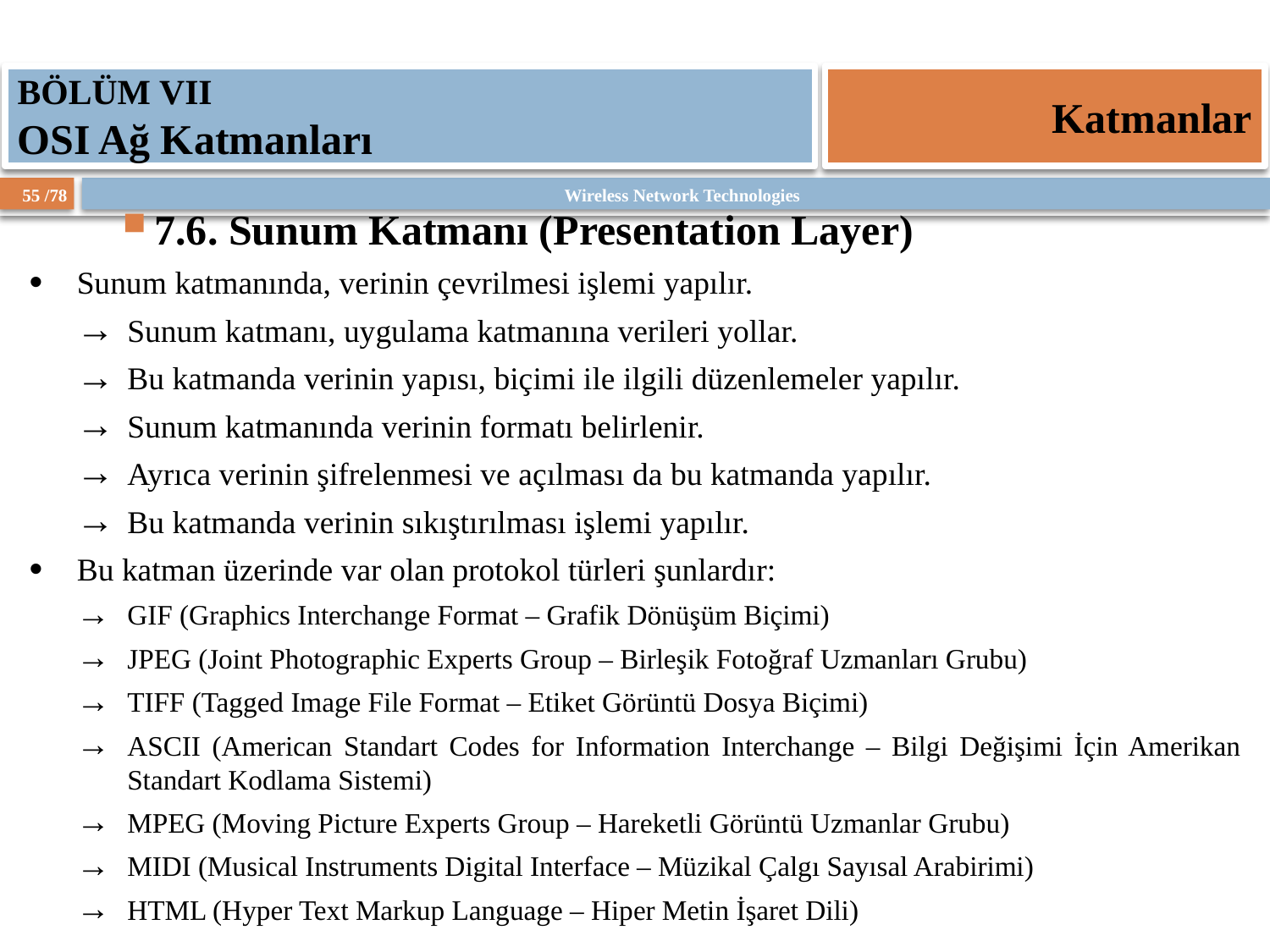

BÖLÜM VII
OSI Ağ Katmanları
Katmanlar
7.6. Sunum Katmanı (Presentation Layer)
Sunum katmanında, verinin çevrilmesi işlemi yapılır.
Sunum katmanı, uygulama katmanına verileri yollar.
Bu katmanda verinin yapısı, biçimi ile ilgili düzenlemeler yapılır.
Sunum katmanında verinin formatı belirlenir.
Ayrıca verinin şifrelenmesi ve açılması da bu katmanda yapılır.
Bu katmanda verinin sıkıştırılması işlemi yapılır.
Bu katman üzerinde var olan protokol türleri şunlardır:
GIF (Graphics Interchange Format – Grafik Dönüşüm Biçimi)
JPEG (Joint Photographic Experts Group – Birleşik Fotoğraf Uzmanları Grubu)
TIFF (Tagged Image File Format – Etiket Görüntü Dosya Biçimi)
ASCII (American Standart Codes for Information Interchange – Bilgi Değişimi İçin Amerikan Standart Kodlama Sistemi)
MPEG (Moving Picture Experts Group – Hareketli Görüntü Uzmanlar Grubu)
MIDI (Musical Instruments Digital Interface – Müzikal Çalgı Sayısal Arabirimi)
HTML (Hyper Text Markup Language – Hiper Metin İşaret Dili)